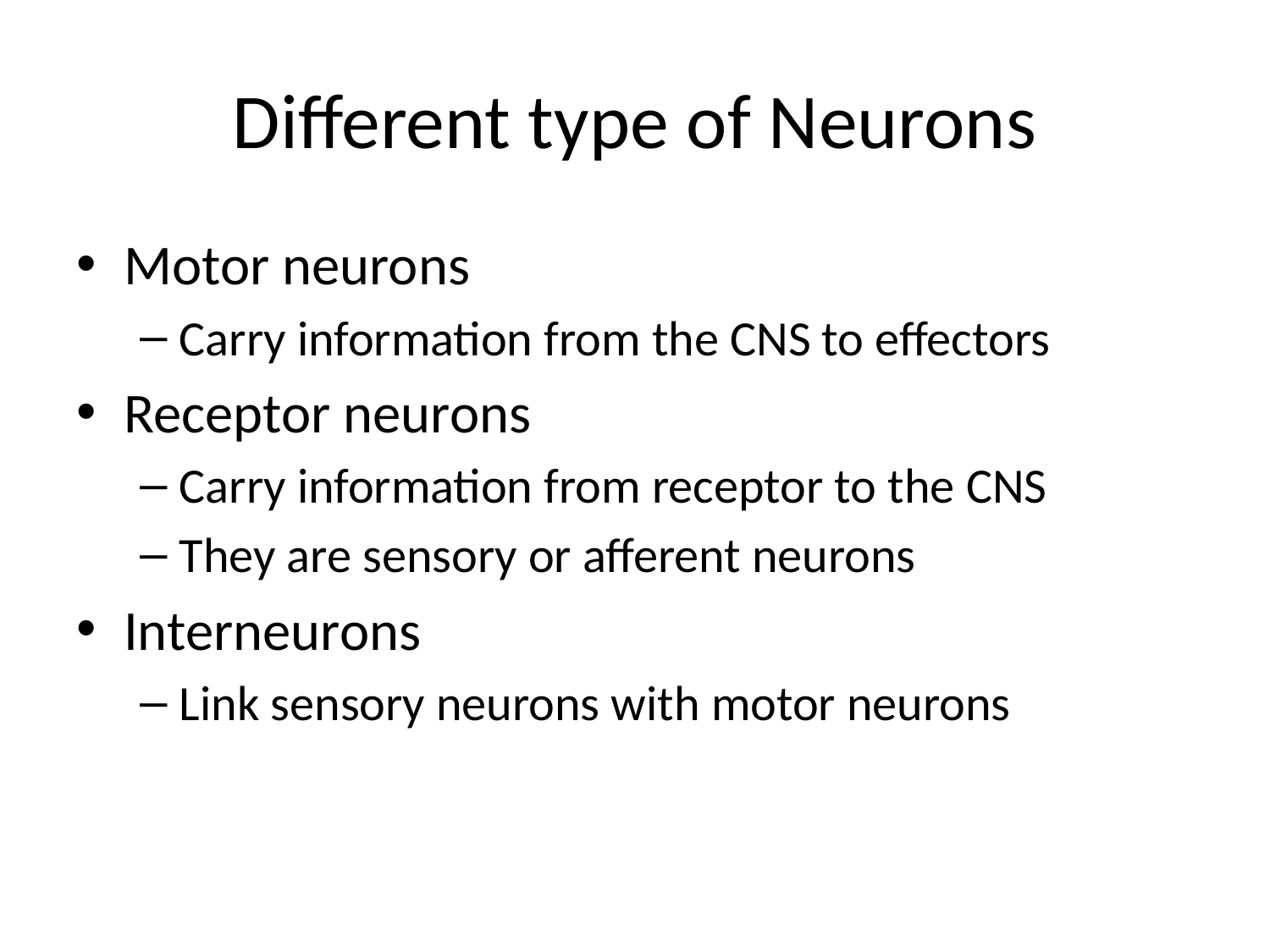

# Different type of Neurons
Motor neurons
Carry information from the CNS to effectors
Receptor neurons
Carry information from receptor to the CNS
They are sensory or afferent neurons
Interneurons
Link sensory neurons with motor neurons